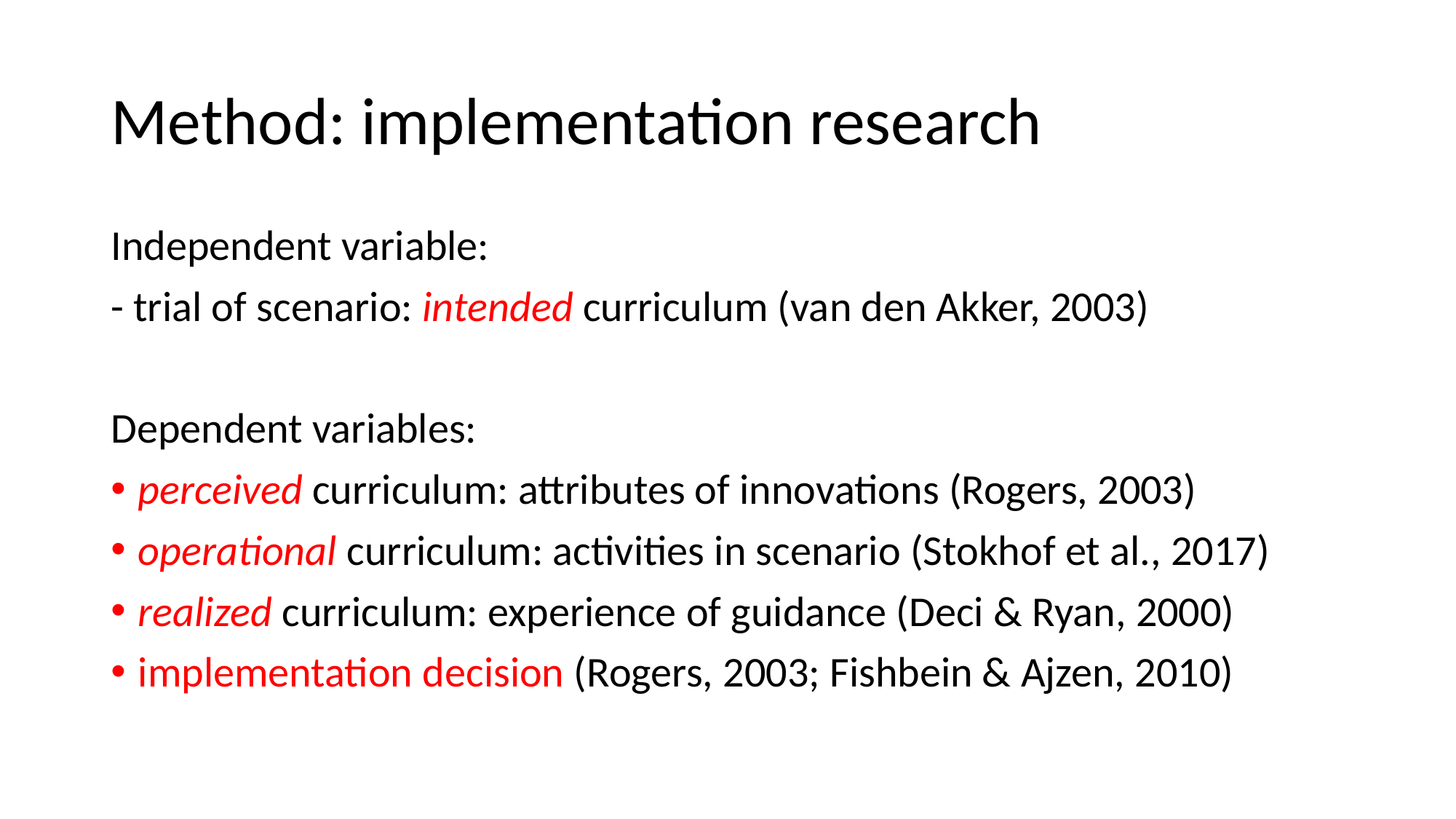

# Method: implementation research
Independent variable:
- trial of scenario: intended curriculum (van den Akker, 2003)

Dependent variables:
perceived curriculum: attributes of innovations (Rogers, 2003)
operational curriculum: activities in scenario (Stokhof et al., 2017)
realized curriculum: experience of guidance (Deci & Ryan, 2000)
implementation decision (Rogers, 2003; Fishbein & Ajzen, 2010)